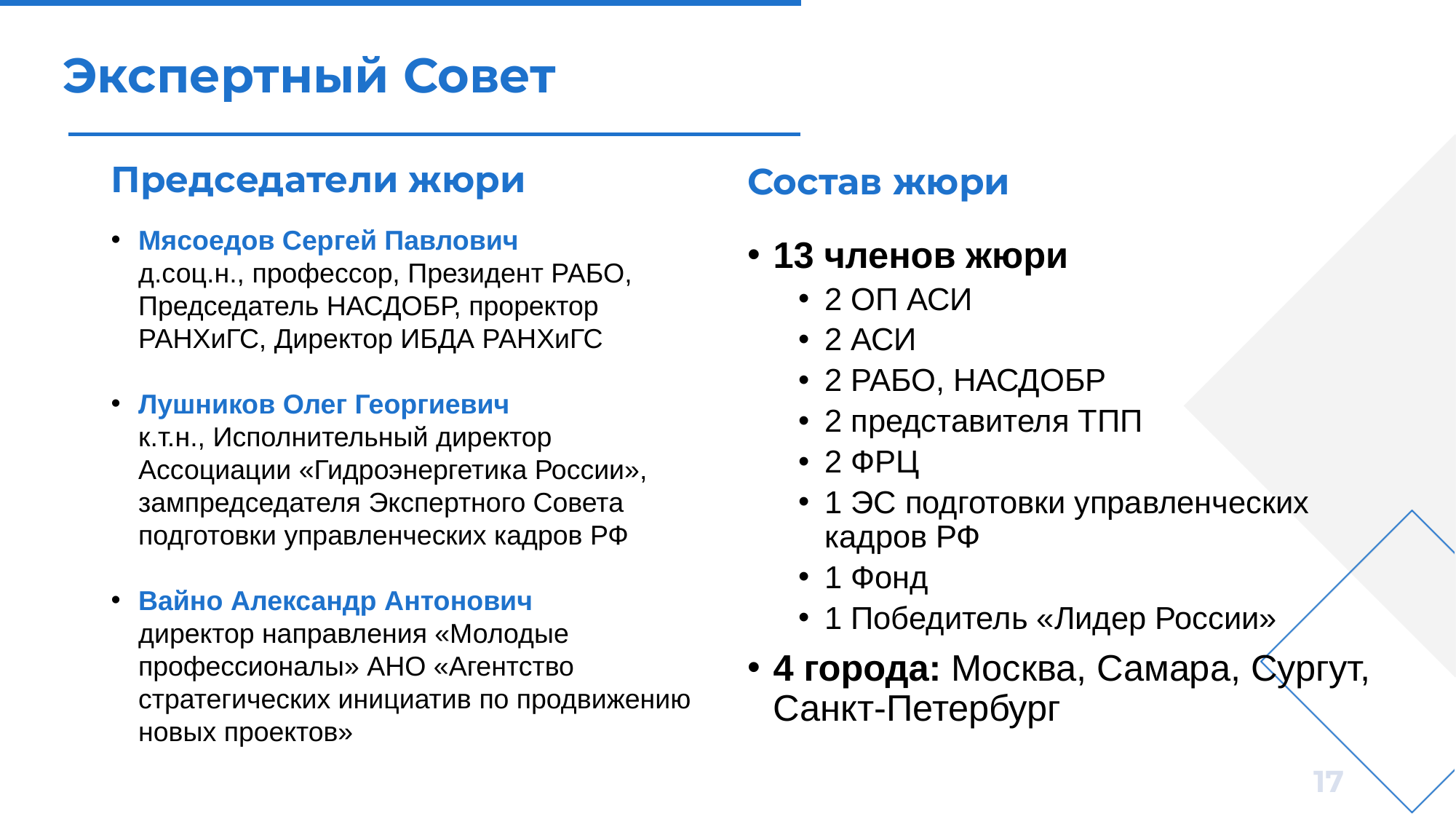

# Экспертный Совет
Председатели жюри
Состав жюри
Мясоедов Сергей Павлович
д.соц.н., профессор, Президент РАБО, Председатель НАСДОБР, проректор РАНХиГС, Директор ИБДА РАНХиГС

Лушников Олег Георгиевич
к.т.н., Исполнительный директор Ассоциации «Гидроэнергетика России», зампредседателя Экспертного Совета подготовки управленческих кадров РФ

Вайно Александр Антонович
директор направления «Молодые профессионалы» АНО «Агентство стратегических инициатив по продвижению новых проектов»
13 членов жюри
2 ОП АСИ
2 АСИ
2 РАБО, НАСДОБР
2 представителя ТПП
2 ФРЦ
1 ЭС подготовки управленческих кадров РФ
1 Фонд
1 Победитель «Лидер России»
4 города: Москва, Самара, Сургут, Санкт-Петербург
17